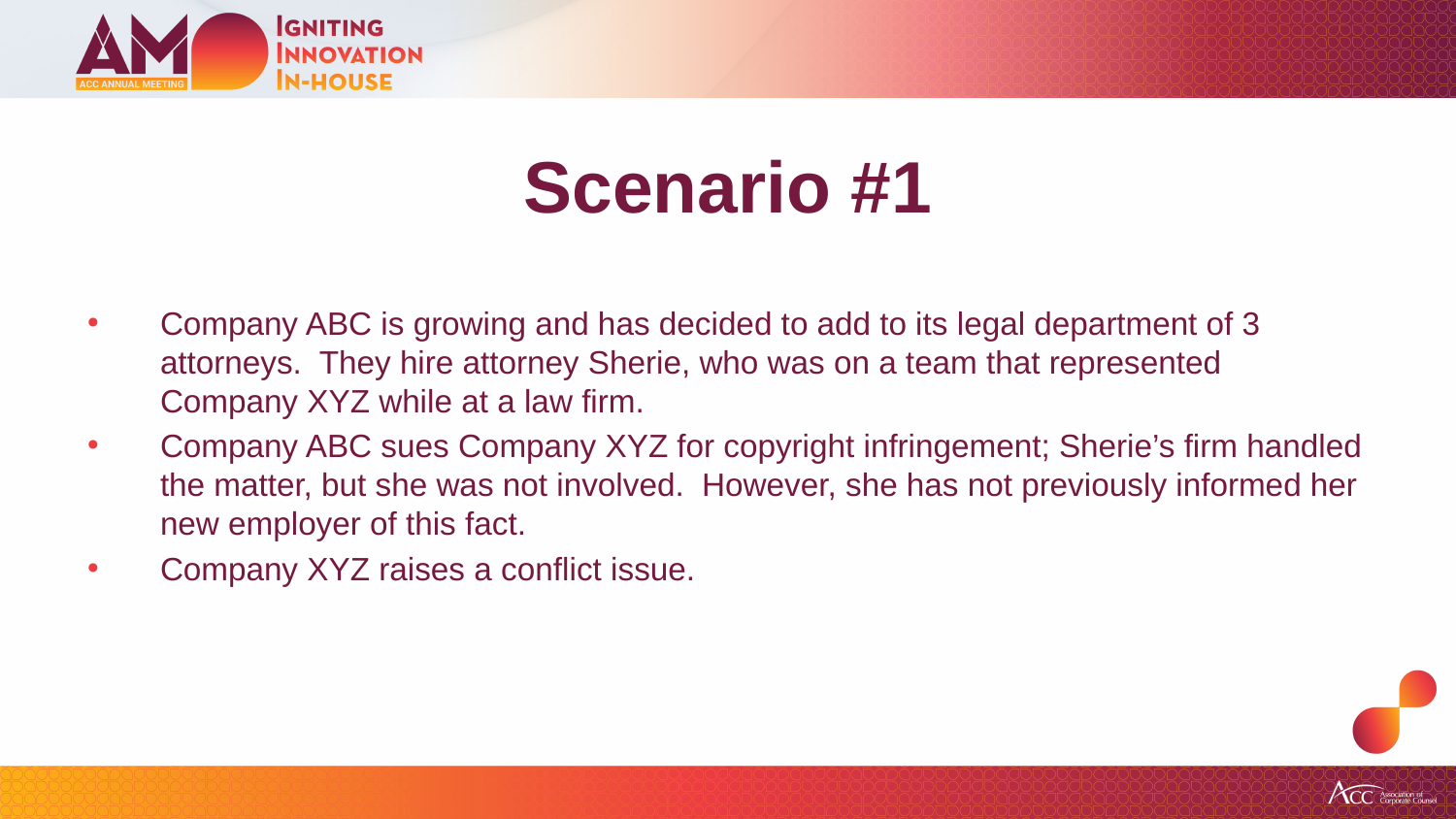

# Scenario #1
Company ABC is growing and has decided to add to its legal department of 3 attorneys.  They hire attorney Sherie, who was on a team that represented Company XYZ while at a law firm.
Company ABC sues Company XYZ for copyright infringement; Sherie’s firm handled the matter, but she was not involved.  However, she has not previously informed her new employer of this fact.
Company XYZ raises a conflict issue.